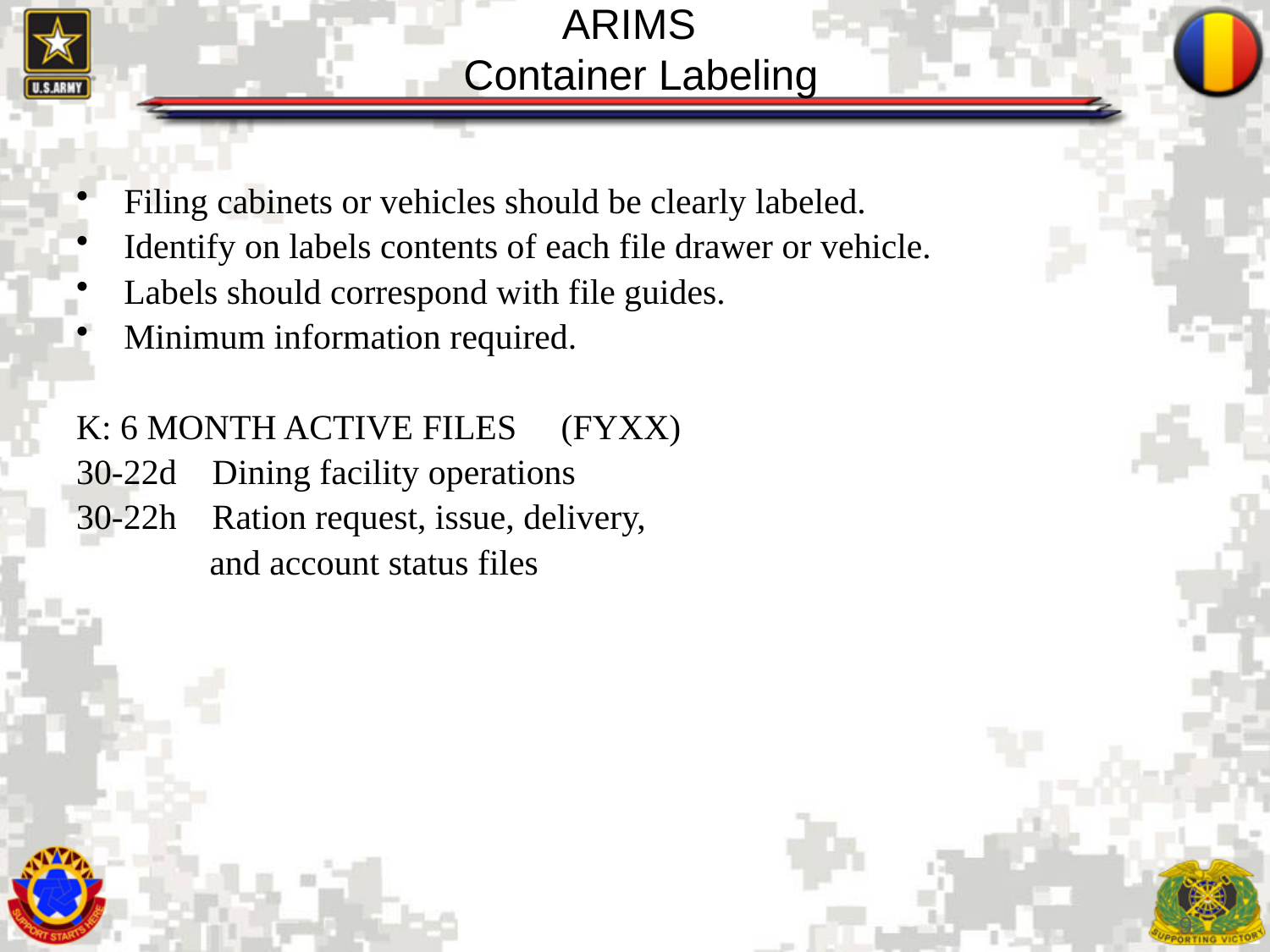

# ARIMS Container Labeling
Filing cabinets or vehicles should be clearly labeled.
Identify on labels contents of each file drawer or vehicle.
Labels should correspond with file guides.
Minimum information required.

K: 6 MONTH ACTIVE FILES     (FYXX)
30-22d    Dining facility operations
30-22h    Ration request, issue, delivery,
               and account status files